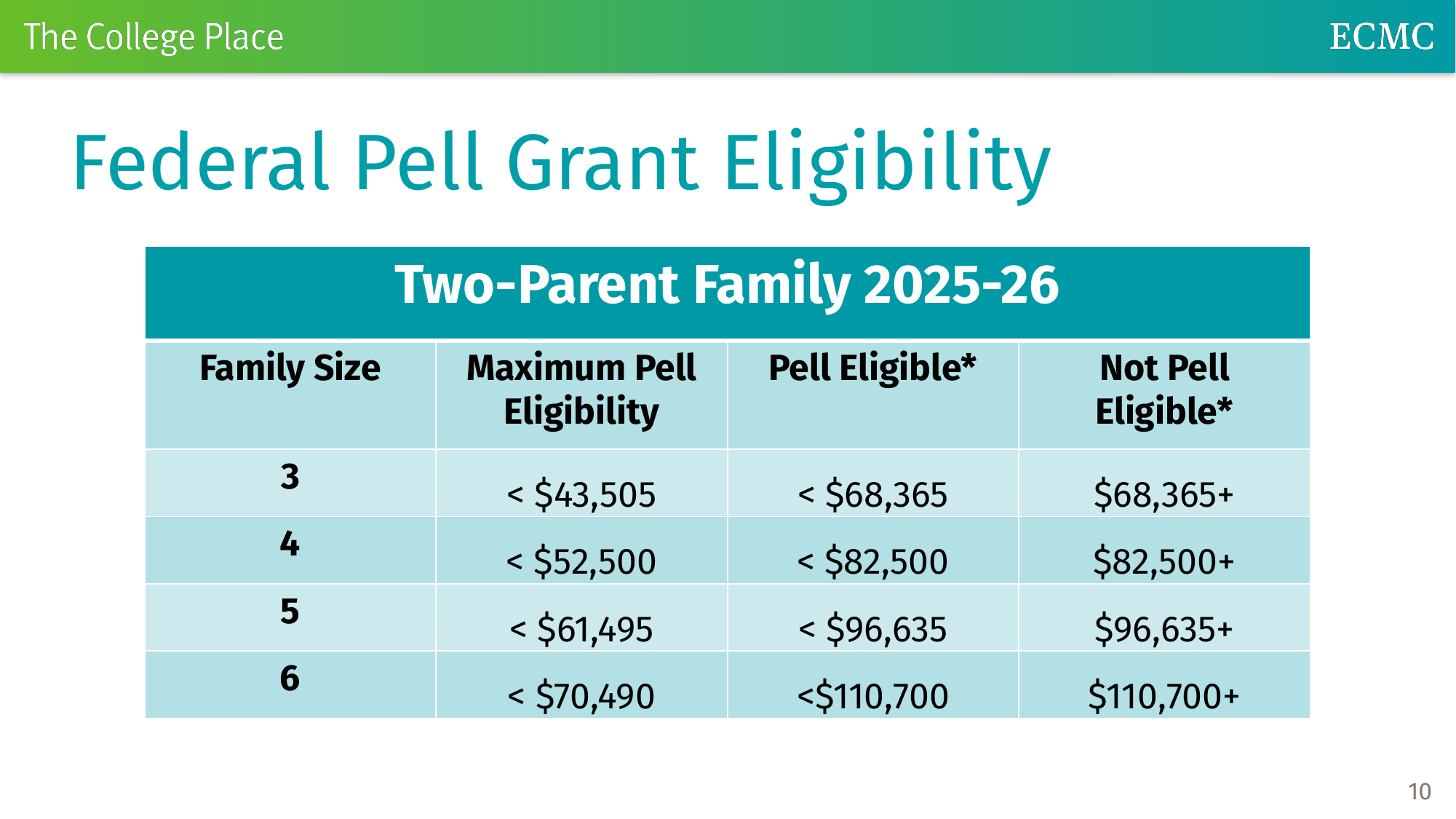

# Federal Pell Grant Eligibility
| Two-Parent Family 2025-26 |  |  |  |
| --- | --- | --- | --- |
| Family Size | Maximum Pell Eligibility | Pell Eligible\* | Not Pell Eligible\* |
| 3 | < $43,505 | < $68,365 | $68,365+ |
| 4 | < $52,500 | < $82,500 | $82,500+ |
| 5 | < $61,495 | < $96,635 | $96,635+ |
| 6 | < $70,490 | <$110,700 | $110,700+ |